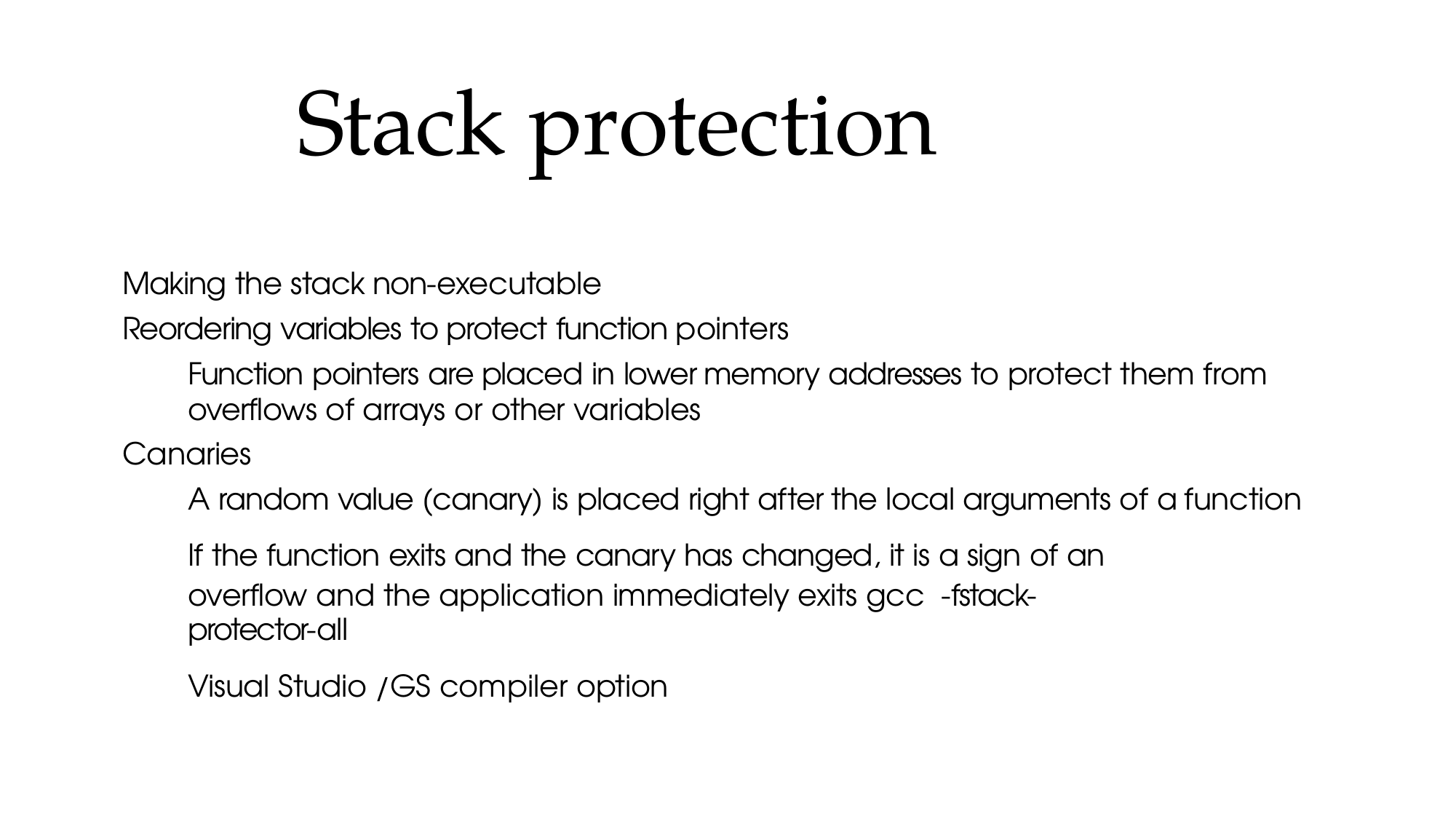

# Stack protection
Making the stack non-executable
Reordering variables to protect function pointers
Function pointers are placed in lower memory addresses to protect them from overflows of arrays or other variables
Canaries
A random value (canary) is placed right after the local arguments of a function
If the function exits and the canary has changed, it is a sign of an
overflow and the application immediately exits gcc -fstack-protector-all
Visual Studio /GS compiler option